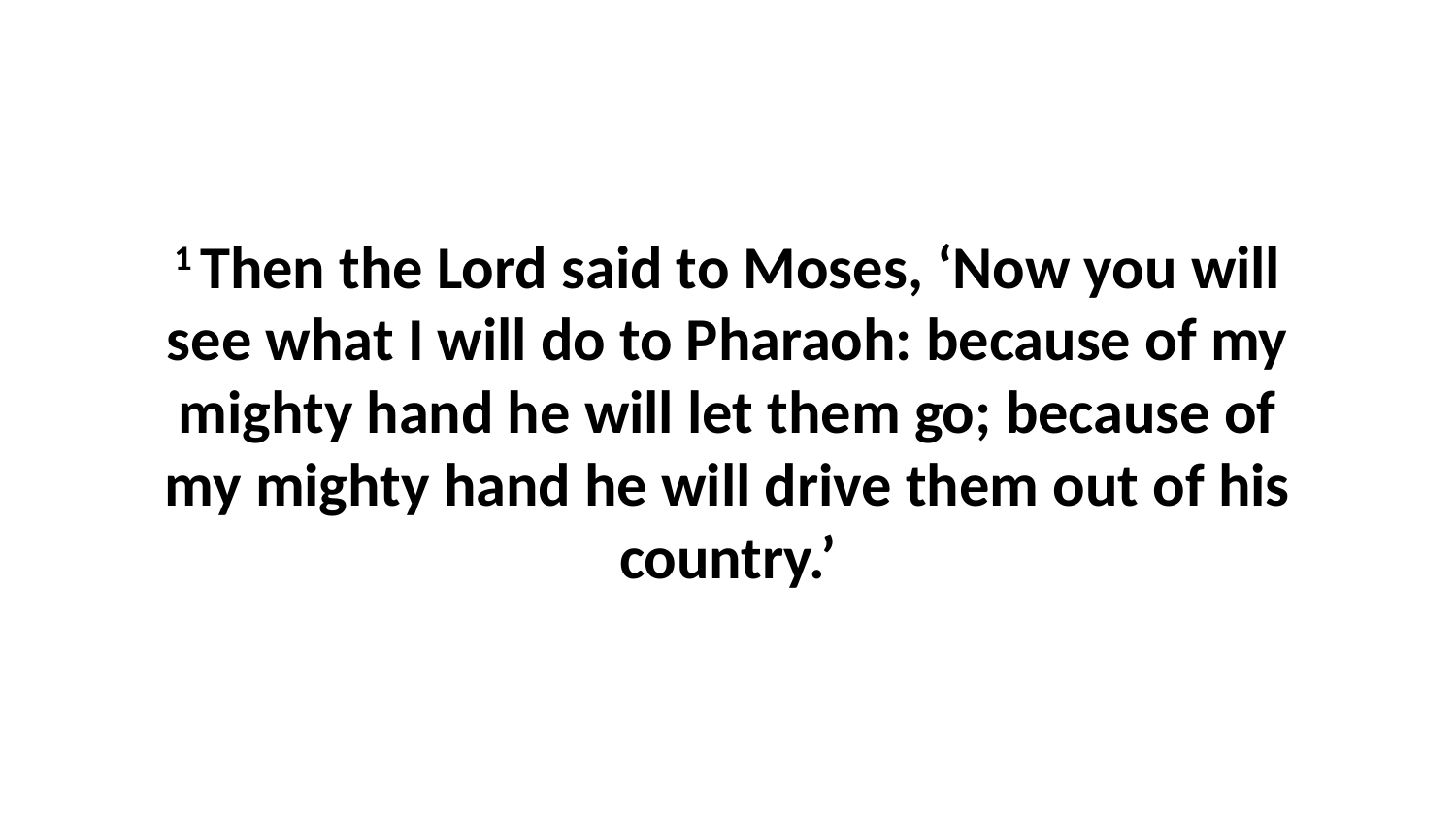

1 Then the Lord said to Moses, ‘Now you will see what I will do to Pharaoh: because of my mighty hand he will let them go; because of my mighty hand he will drive them out of his country.’